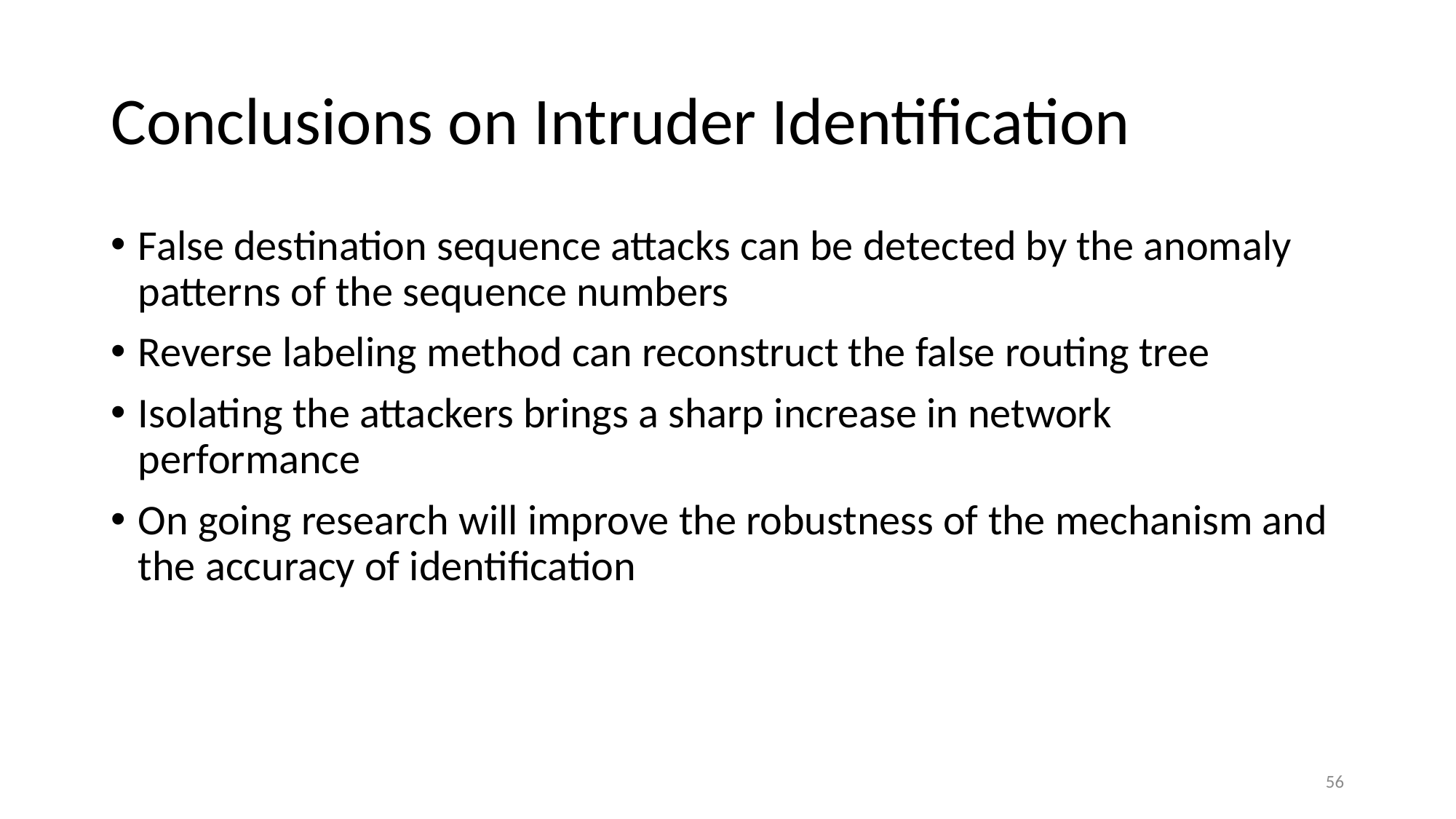

# Conclusions on Intruder Identification
False destination sequence attacks can be detected by the anomaly patterns of the sequence numbers
Reverse labeling method can reconstruct the false routing tree
Isolating the attackers brings a sharp increase in network performance
On going research will improve the robustness of the mechanism and the accuracy of identification
56